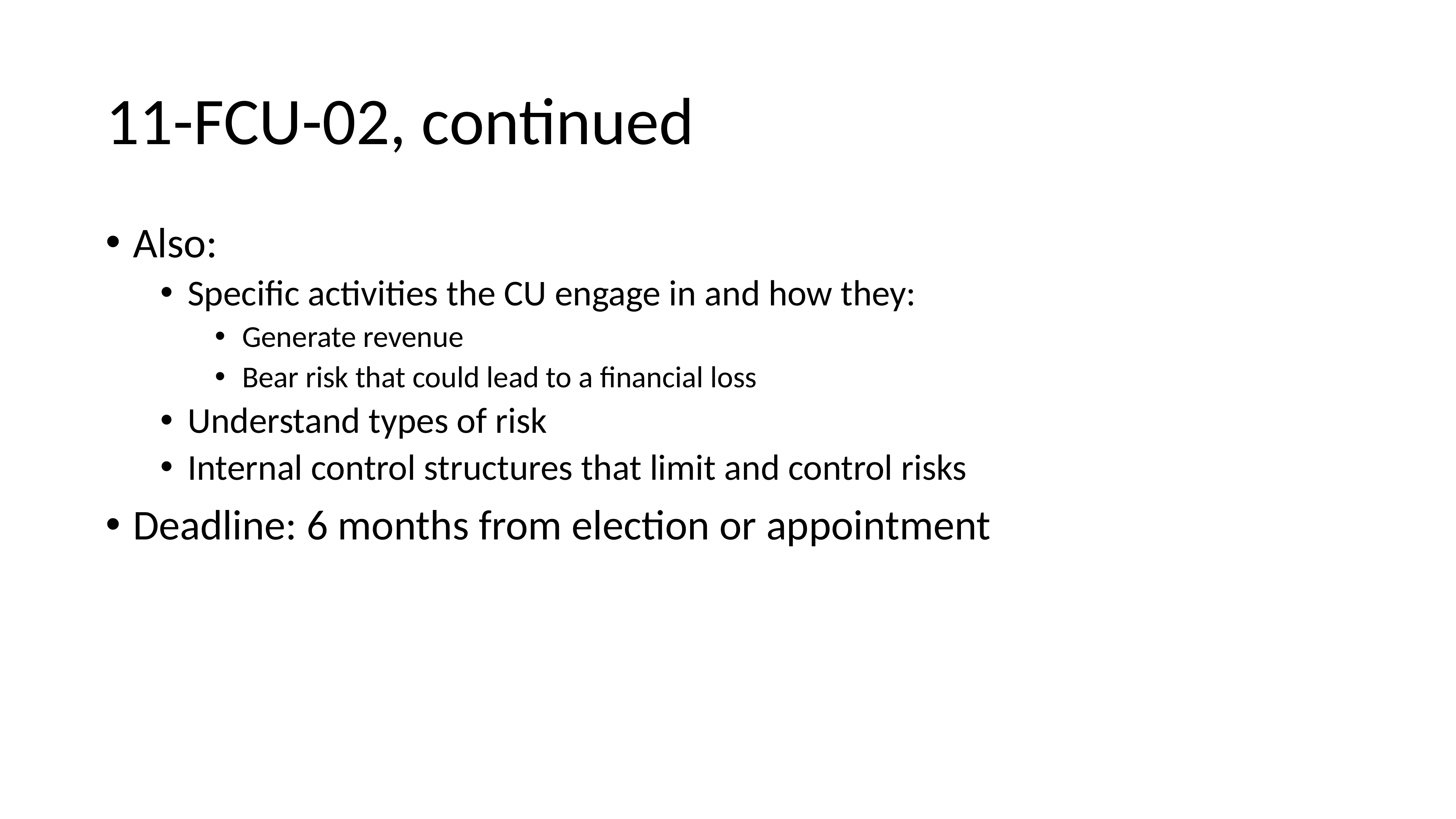

# 11-FCU-02, continued
Also:
Specific activities the CU engage in and how they:
Generate revenue
Bear risk that could lead to a financial loss
Understand types of risk
Internal control structures that limit and control risks
Deadline: 6 months from election or appointment